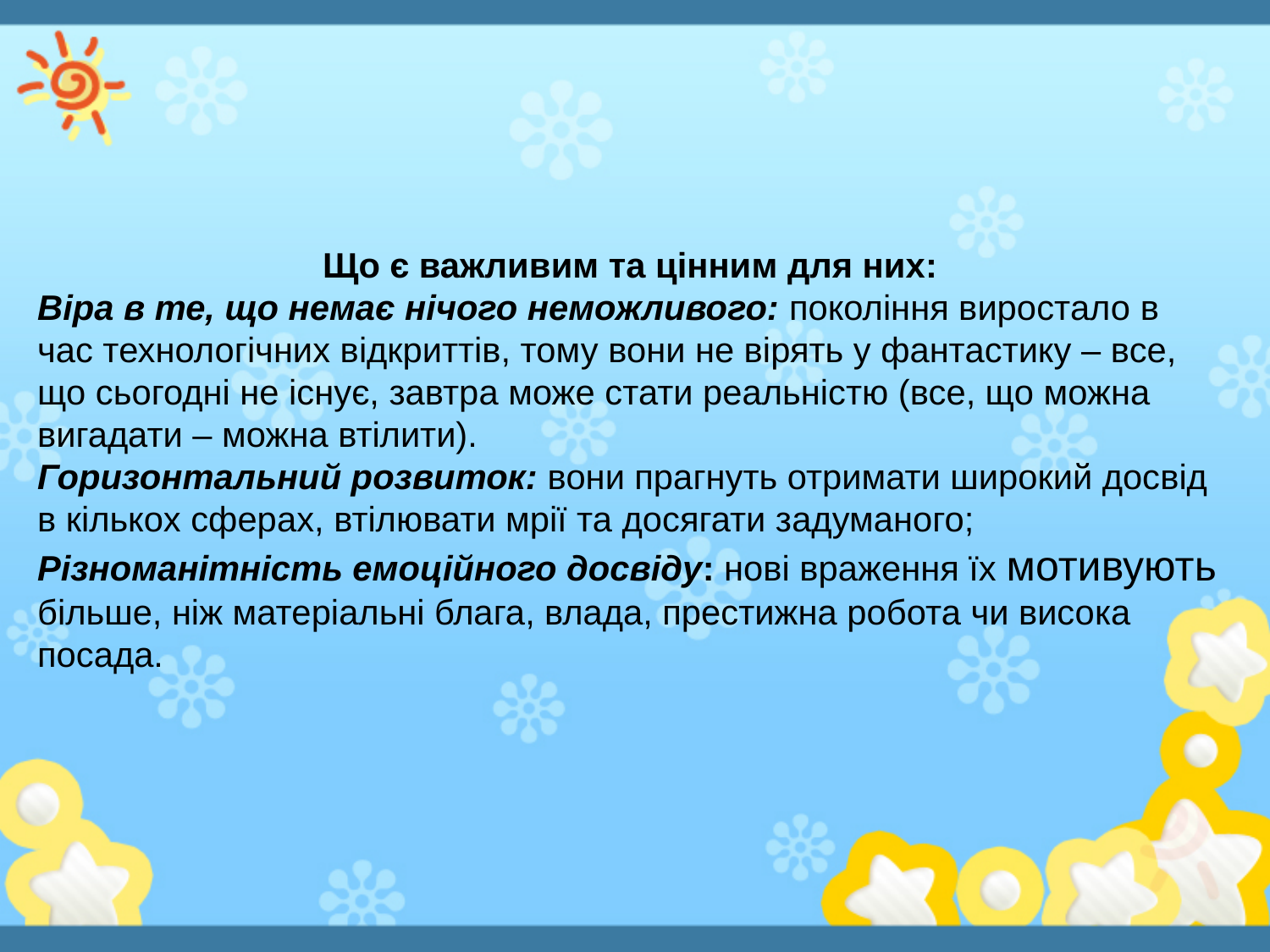

Що є важливим та цінним для них:
Віра в те, що немає нічого неможливого: покоління виростало в час технологічних відкриттів, тому вони не вірять у фантастику – все, що сьогодні не існує, завтра може стати реальністю (все, що можна вигадати – можна втілити).
Горизонтальний розвиток: вони прагнуть отримати широкий досвід в кількох сферах, втілювати мрії та досягати задуманого;
Різноманітність емоційного досвіду: нові враження їх мотивують більше, ніж матеріальні блага, влада, престижна робота чи висока посада.